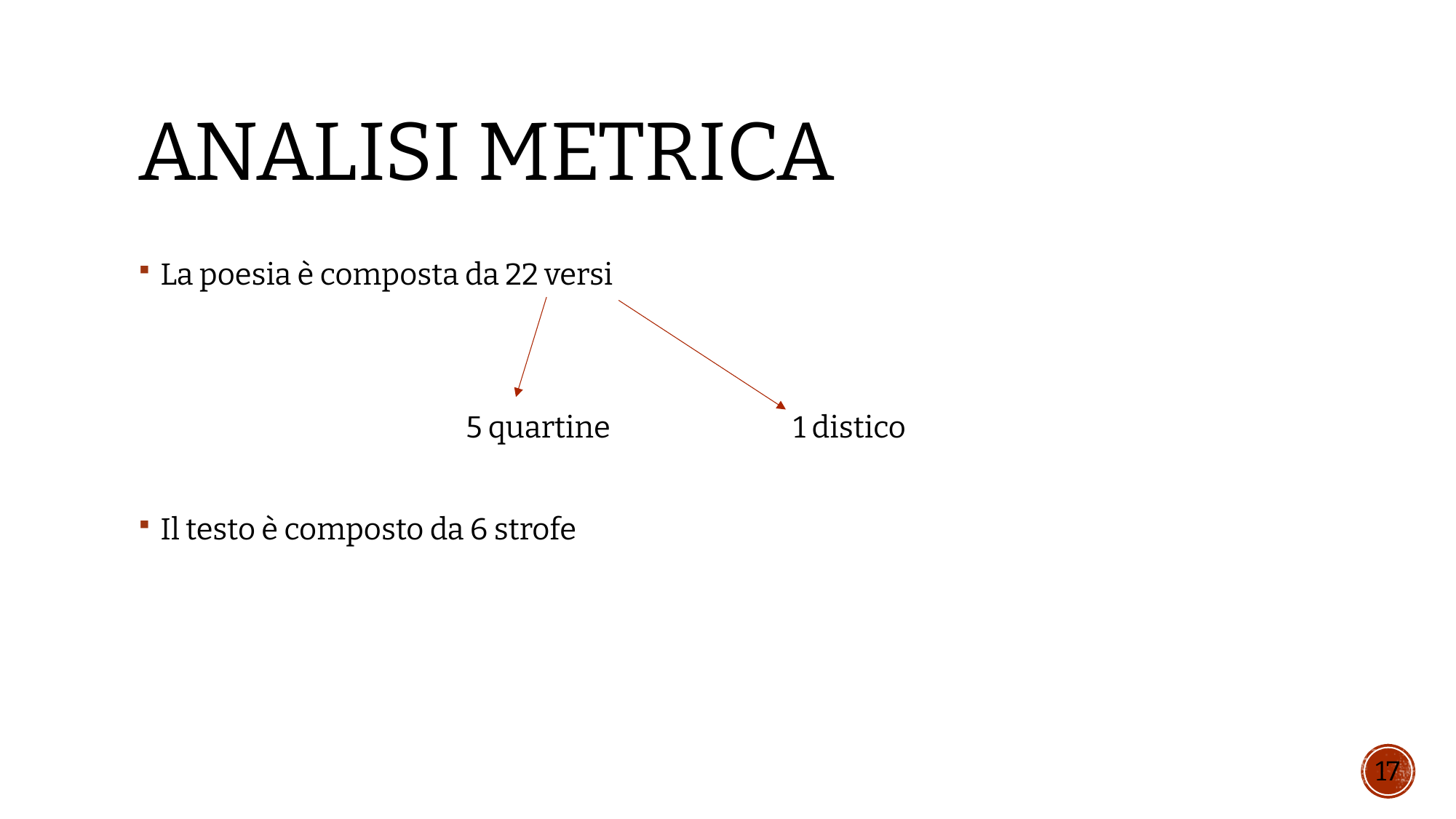

# Analisi metrica
La poesia è composta da 22 versi

			5 quartine 		1 distico

Il testo è composto da 6 strofe
17